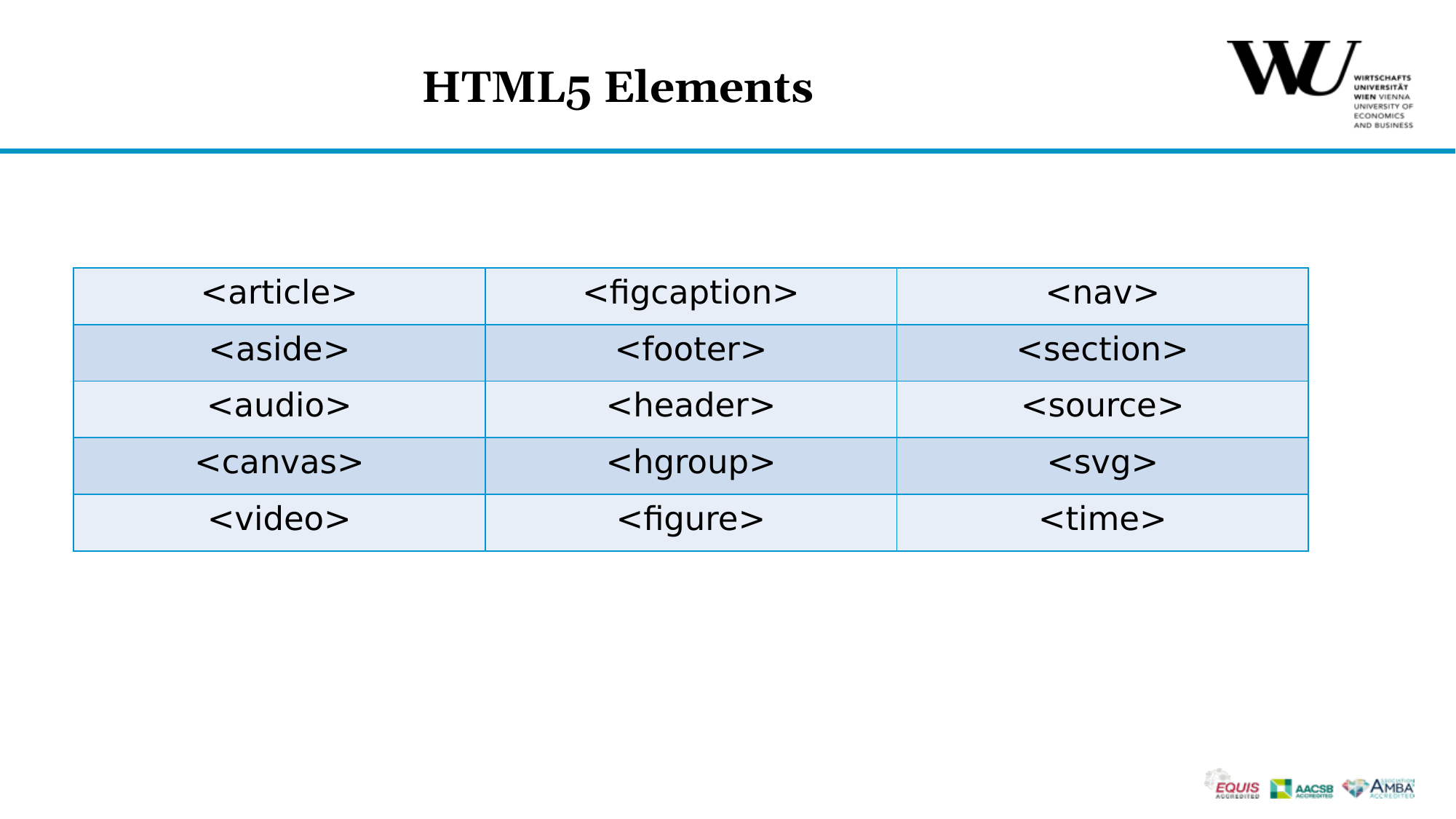

# HTML5 Elements
| <article> | <figcaption> | <nav> |
| --- | --- | --- |
| <aside> | <footer> | <section> |
| <audio> | <header> | <source> |
| <canvas> | <hgroup> | <svg> |
| <video> | <figure> | <time> |